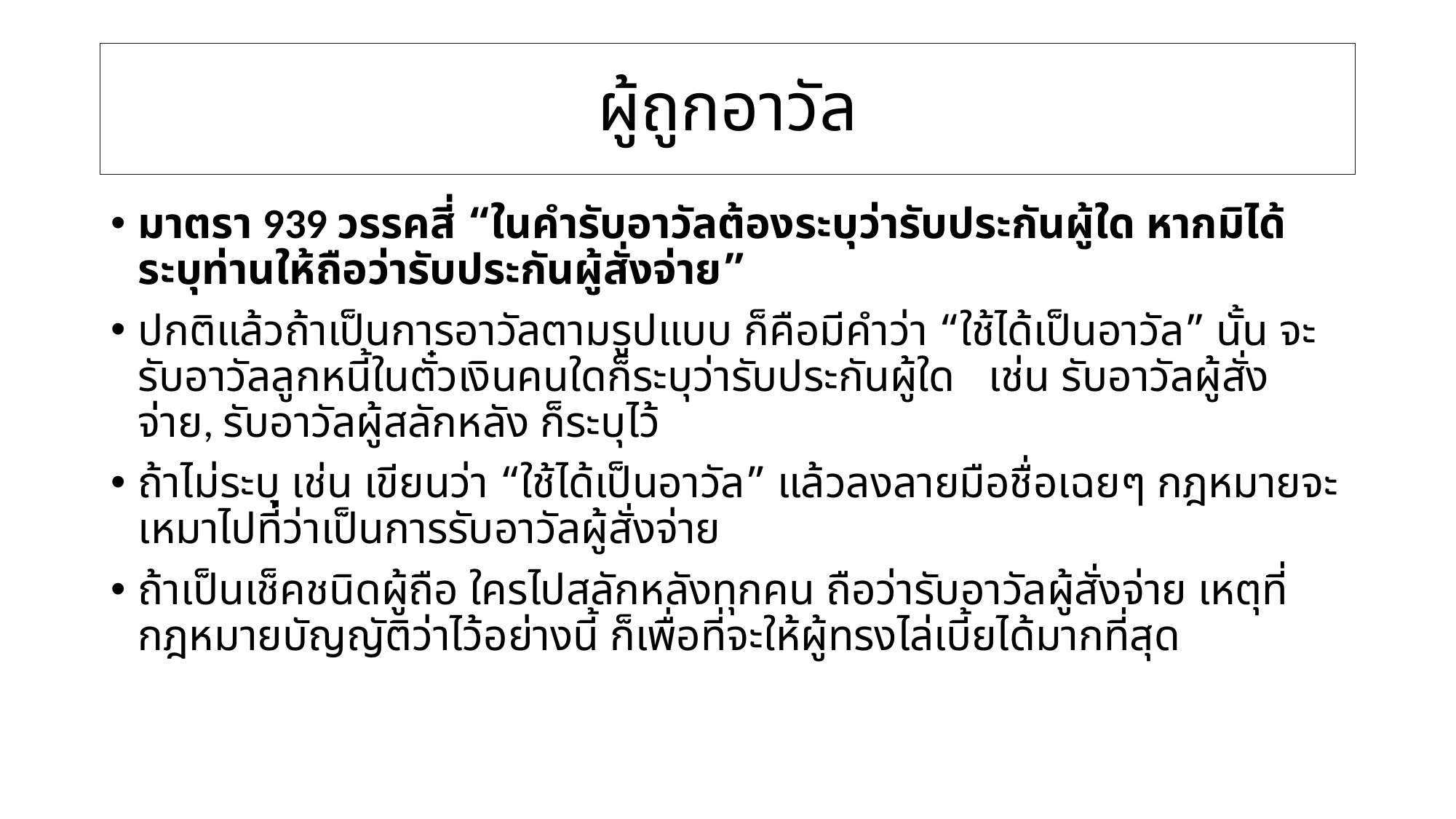

# ผู้ถูกอาวัล
มาตรา 939 วรรคสี่ “ในคำรับอาวัลต้องระบุว่ารับประกันผู้ใด หากมิได้ระบุท่านให้ถือว่ารับประกันผู้สั่งจ่าย”
ปกติแล้วถ้าเป็นการอาวัลตามรูปแบบ ก็คือมีคำว่า “ใช้ได้เป็นอาวัล” นั้น จะรับอาวัลลูกหนี้ในตั๋วเงินคนใดก็ระบุว่ารับประกันผู้ใด   เช่น รับอาวัลผู้สั่งจ่าย, รับอาวัลผู้สลักหลัง ก็ระบุไว้
ถ้าไม่ระบุ เช่น เขียนว่า “ใช้ได้เป็นอาวัล” แล้วลงลายมือชื่อเฉยๆ กฎหมายจะเหมาไปที่ว่าเป็นการรับอาวัลผู้สั่งจ่าย
ถ้าเป็นเช็คชนิดผู้ถือ ใครไปสลักหลังทุกคน ถือว่ารับอาวัลผู้สั่งจ่าย เหตุที่กฎหมายบัญญัติว่าไว้อย่างนี้ ก็เพื่อที่จะให้ผู้ทรงไล่เบี้ยได้มากที่สุด